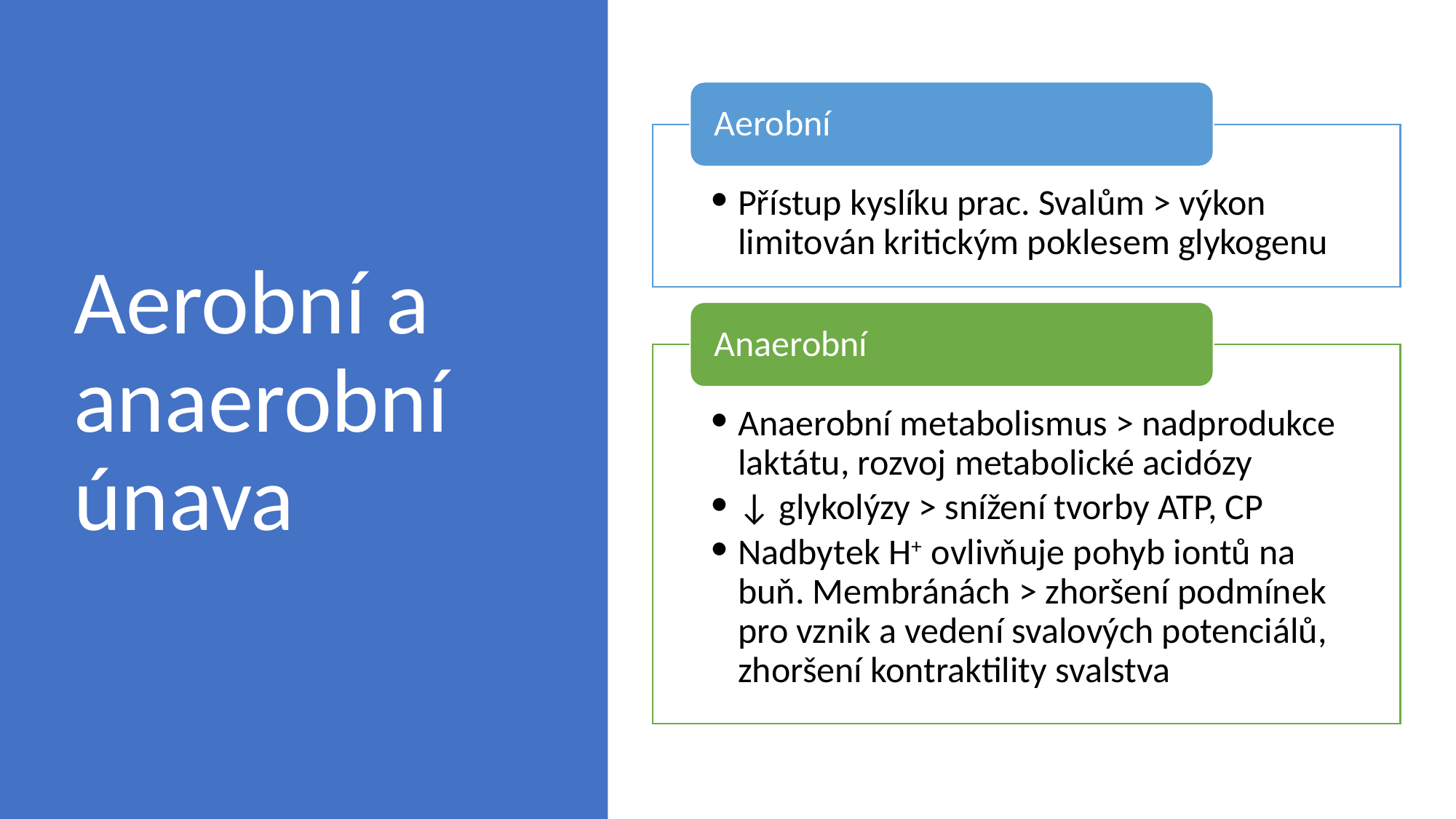

# Aerobní a anaerobní únava

Aerobní

Přístup kyslíku prac. Svalům > výkon limitován kritickým poklesem glykogenu

Anaerobní

Anaerobní metabolismus > nadprodukce laktátu, rozvoj metabolické acidózy
↓ glykolýzy > snížení tvorby ATP, CP
Nadbytek H+  ovlivňuje pohyb iontů na buň. Membránách > zhoršení podmínek pro vznik a vedení svalových potenciálů, zhoršení kontraktility svalstva